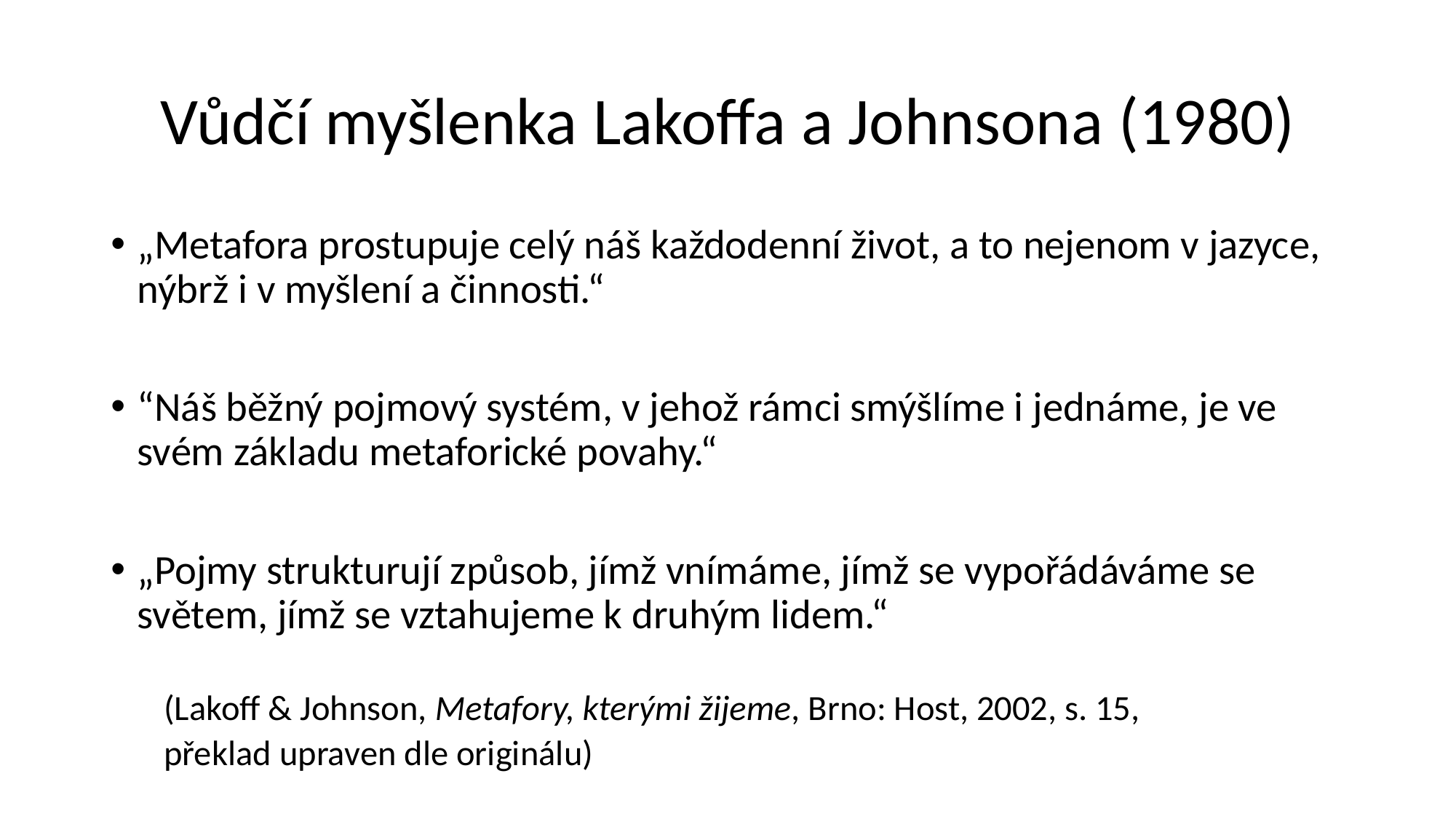

# Vůdčí myšlenka Lakoffa a Johnsona (1980)
„Metafora prostupuje celý náš každodenní život, a to nejenom v jazyce, nýbrž i v myšlení a činnosti.“

“Náš běžný pojmový systém, v jehož rámci smýšlíme i jednáme, je ve svém základu metaforické povahy.“

„Pojmy strukturují způsob, jímž vnímáme, jímž se vypořádáváme se světem, jímž se vztahujeme k druhým lidem.“

(Lakoff & Johnson, Metafory, kterými žijeme, Brno: Host, 2002, s. 15,
překlad upraven dle originálu)